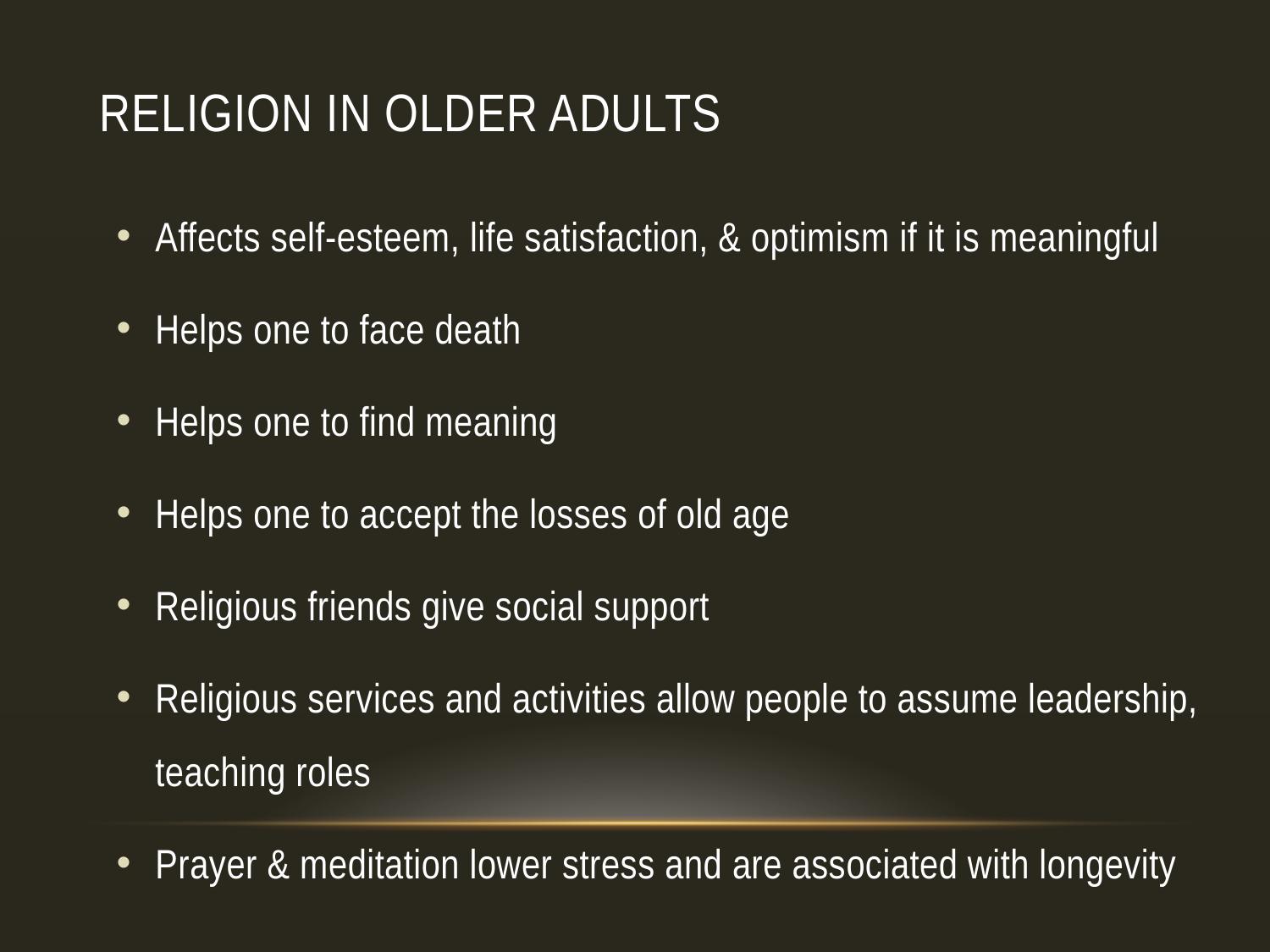

# Religion in Older Adults
Affects self-esteem, life satisfaction, & optimism if it is meaningful
Helps one to face death
Helps one to find meaning
Helps one to accept the losses of old age
Religious friends give social support
Religious services and activities allow people to assume leadership, teaching roles
Prayer & meditation lower stress and are associated with longevity